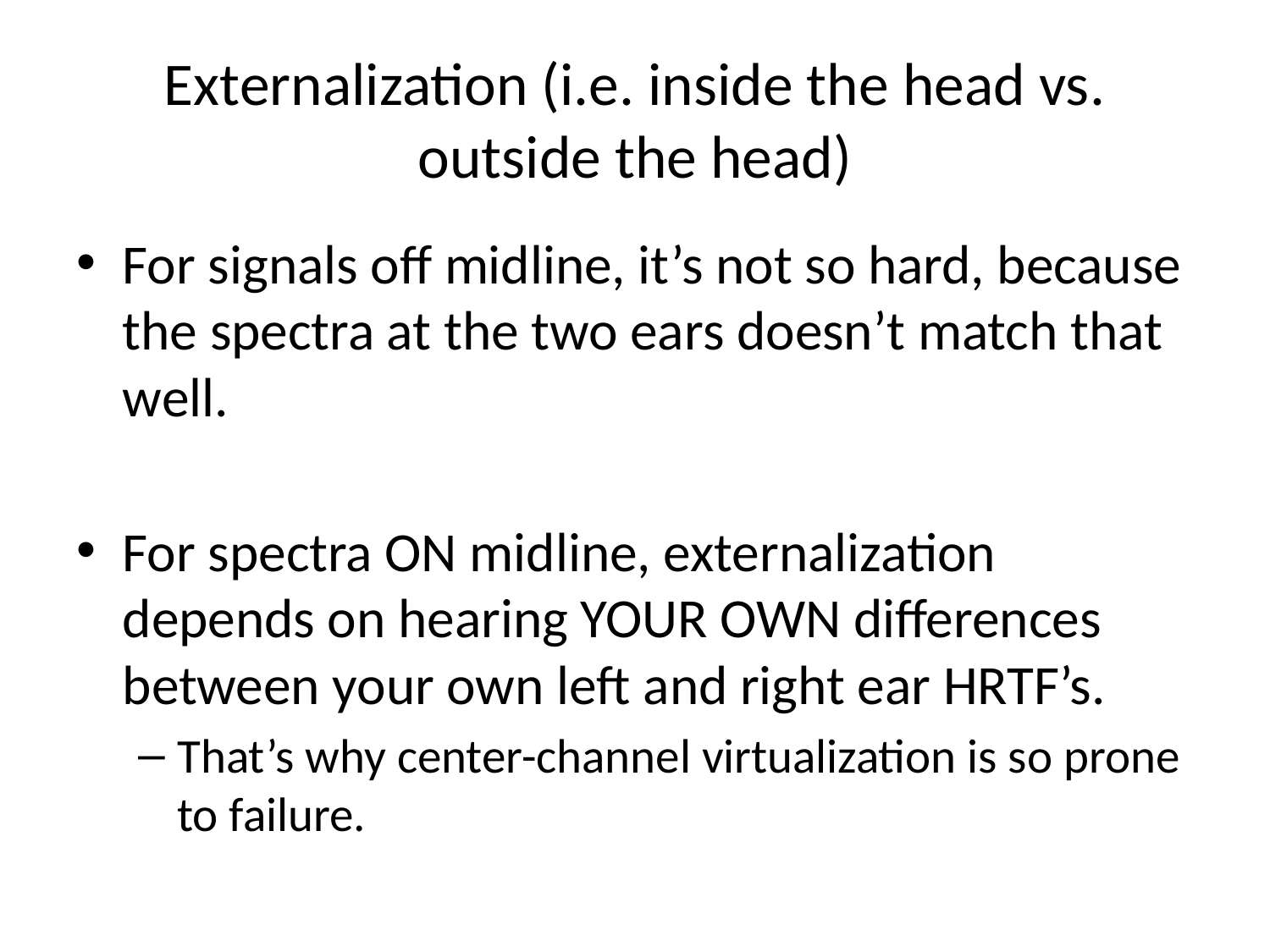

# Externalization (i.e. inside the head vs. outside the head)
For signals off midline, it’s not so hard, because the spectra at the two ears doesn’t match that well.

For spectra ON midline, externalization depends on hearing YOUR OWN differences between your own left and right ear HRTF’s.
That’s why center-channel virtualization is so prone to failure.